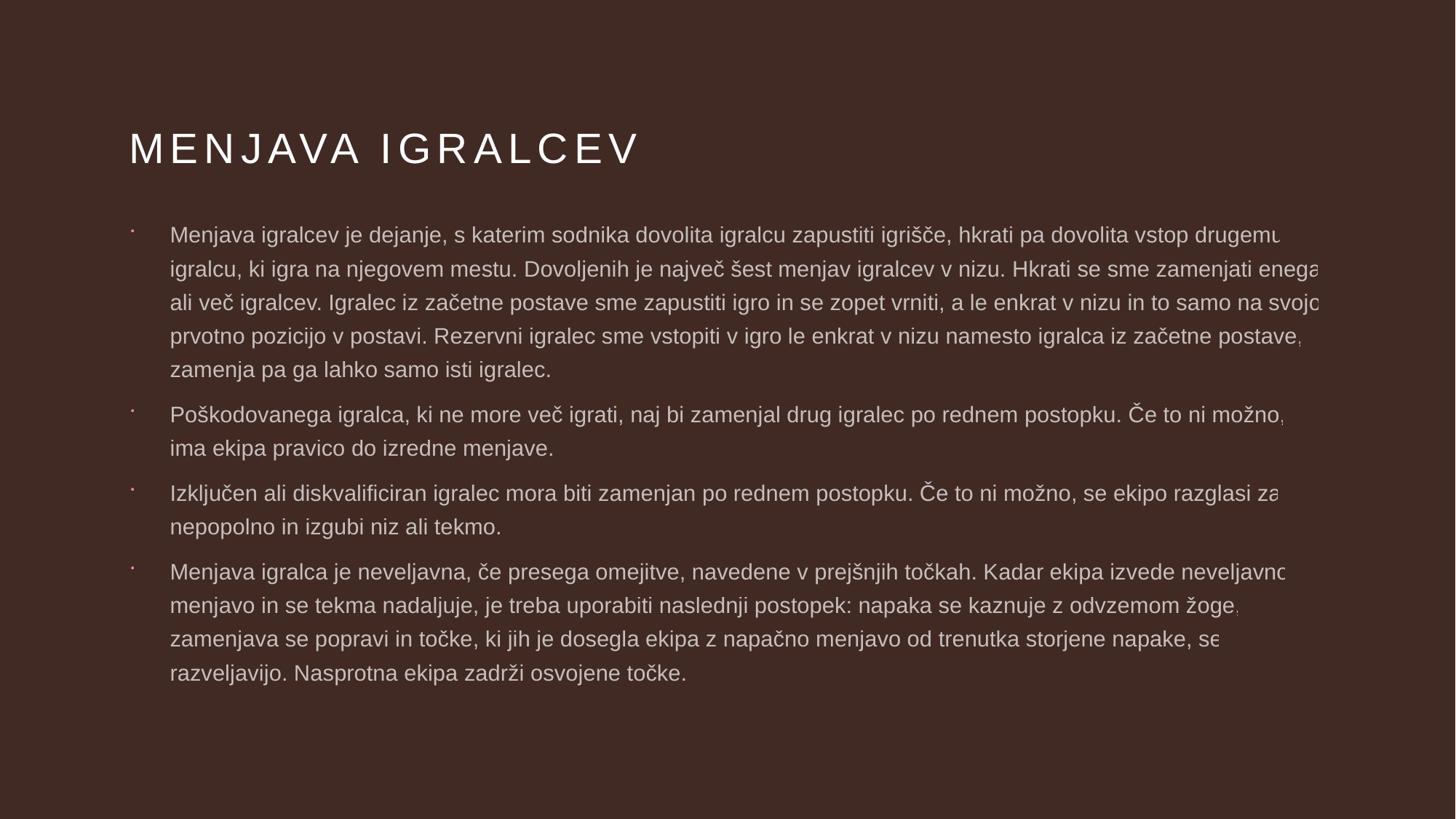

# MENJAVA IGRALCEV
Menjava igralcev je dejanje, s katerim sodnika dovolita igralcu zapustiti igrišče, hkrati pa dovolita vstop drugemu igralcu, ki igra na njegovem mestu. Dovoljenih je največ šest menjav igralcev v nizu. Hkrati se sme zamenjati enega ali več igralcev. Igralec iz začetne postave sme zapustiti igro in se zopet vrniti, a le enkrat v nizu in to samo na svojo prvotno pozicijo v postavi. Rezervni igralec sme vstopiti v igro le enkrat v nizu namesto igralca iz začetne postave, zamenja pa ga lahko samo isti igralec.
Poškodovanega igralca, ki ne more več igrati, naj bi zamenjal drug igralec po rednem postopku. Če to ni možno, ima ekipa pravico do izredne menjave.
Izključen ali diskvalificiran igralec mora biti zamenjan po rednem postopku. Če to ni možno, se ekipo razglasi za nepopolno in izgubi niz ali tekmo.
Menjava igralca je neveljavna, če presega omejitve, navedene v prejšnjih točkah. Kadar ekipa izvede neveljavno menjavo in se tekma nadaljuje, je treba uporabiti naslednji postopek: napaka se kaznuje z odvzemom žoge, zamenjava se popravi in točke, ki jih je dosegla ekipa z napačno menjavo od trenutka storjene napake, se razveljavijo. Nasprotna ekipa zadrži osvojene točke.